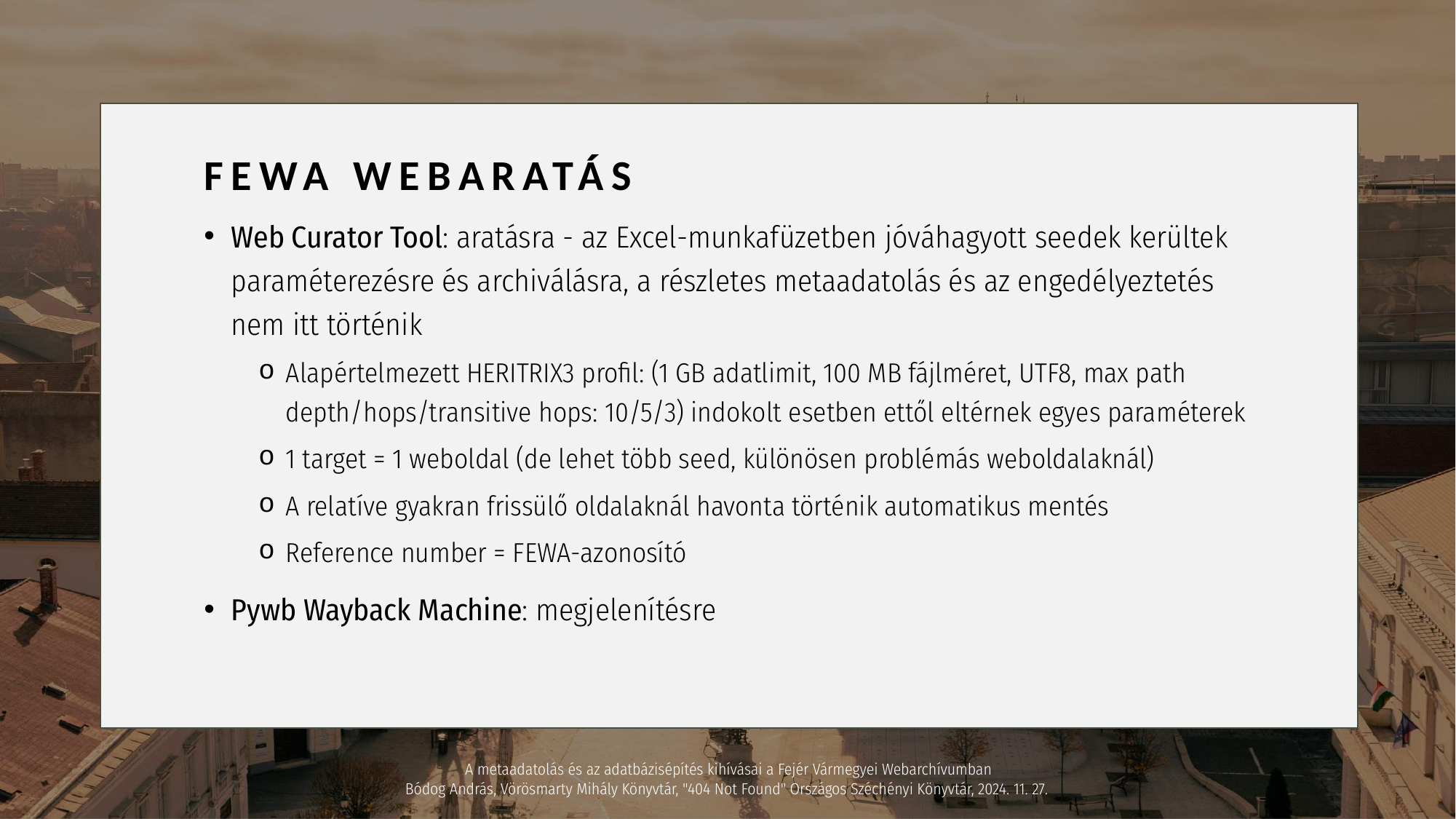

# Fewa webaratás

Web Curator Tool: aratásra - az Excel-munkafüzetben jóváhagyott seedek kerültek paraméterezésre és archiválásra, a részletes metaadatolás és az engedélyeztetés nem itt történik
Alapértelmezett HERITRIX3 profil: (1 GB adatlimit, 100 MB fájlméret, UTF8, max path depth/hops/transitive hops: 10/5/3) indokolt esetben ettől eltérnek egyes paraméterek
1 target = 1 weboldal (de lehet több seed, különösen problémás weboldalaknál)
A relatíve gyakran frissülő oldalaknál havonta történik automatikus mentés
Reference number = FEWA-azonosító
Pywb Wayback Machine: megjelenítésre
A metaadatolás és az adatbázisépítés kihívásai a Fejér Vármegyei Webarchívumban
Bódog András, Vörösmarty Mihály Könyvtár, "404 Not Found" Országos Széchényi Könyvtár, 2024. 11. 27.